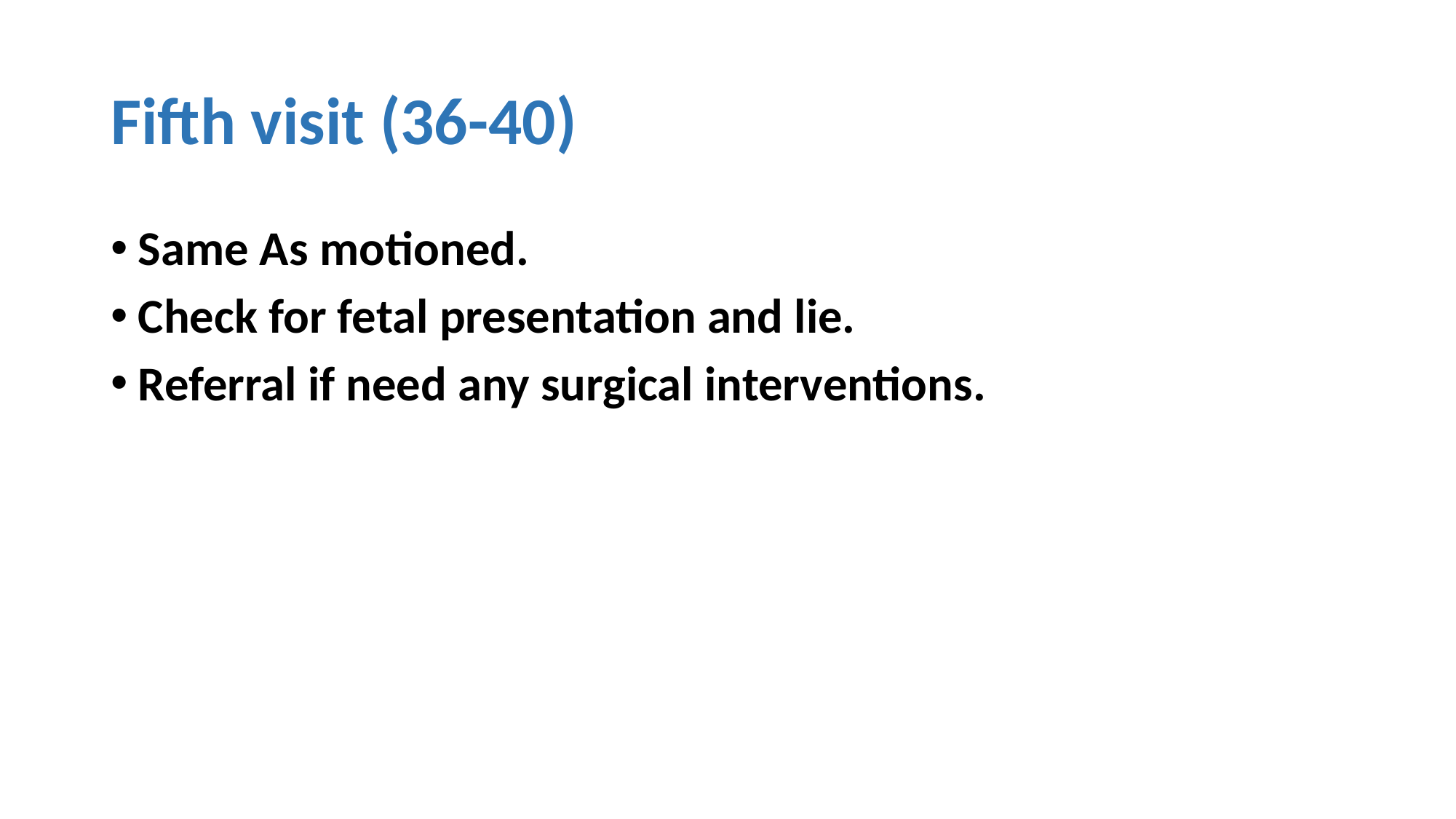

# Fifth visit (36-40)
Same As motioned.
Check for fetal presentation and lie.
Referral if need any surgical interventions.